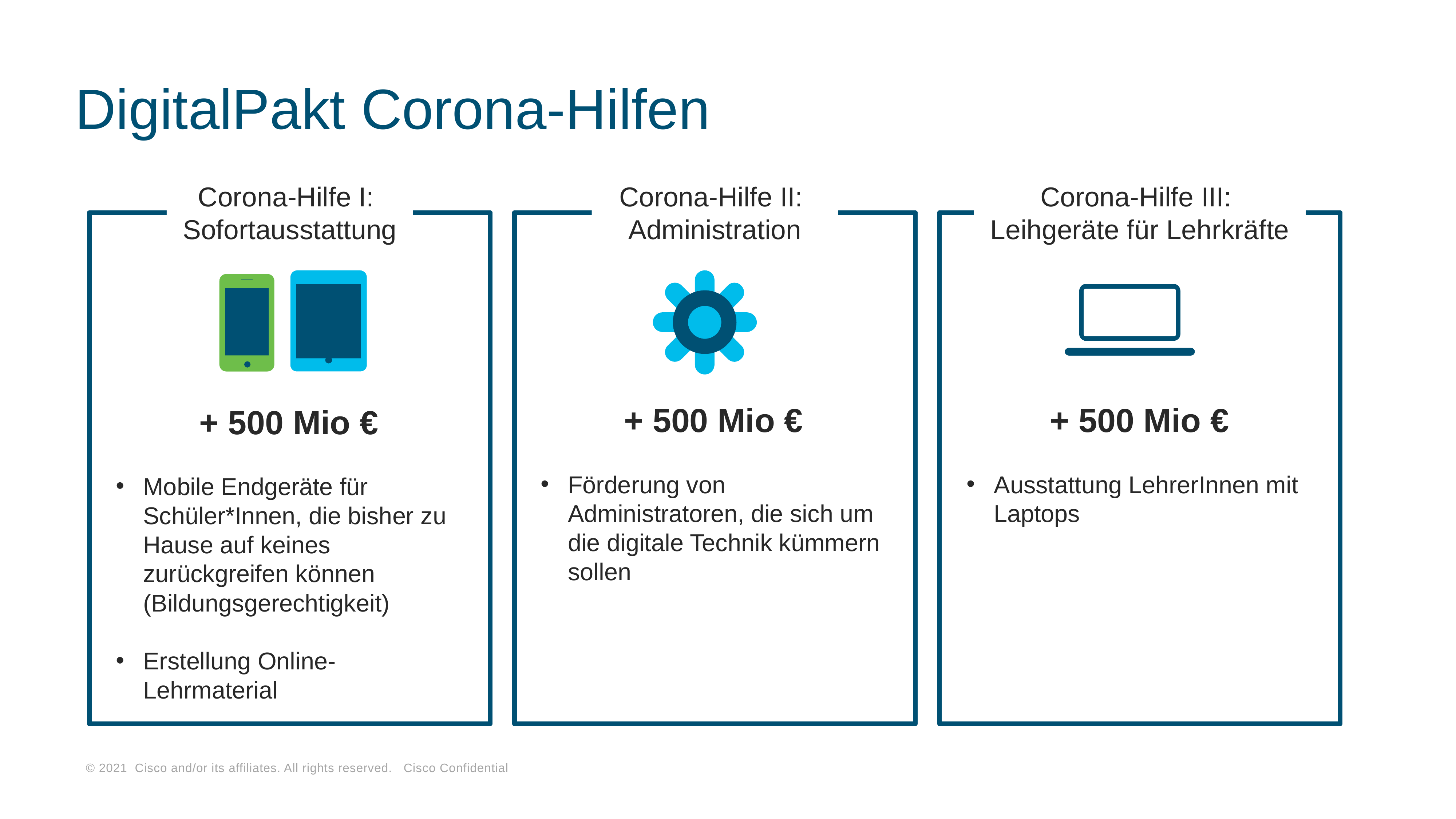

# DigitalPakt Corona-Hilfen
Corona-Hilfe I:
Sofortausstattung
Corona-Hilfe II:
Administration
Corona-Hilfe III:
Leihgeräte für Lehrkräfte

+ 500 Mio €
+ 500 Mio €
+ 500 Mio €
Förderung von Administratoren, die sich um die digitale Technik kümmern sollen
Ausstattung LehrerInnen mit Laptops
Mobile Endgeräte für Schüler*Innen, die bisher zu Hause auf keines zurückgreifen können (Bildungsgerechtigkeit)

Erstellung Online-Lehrmaterial